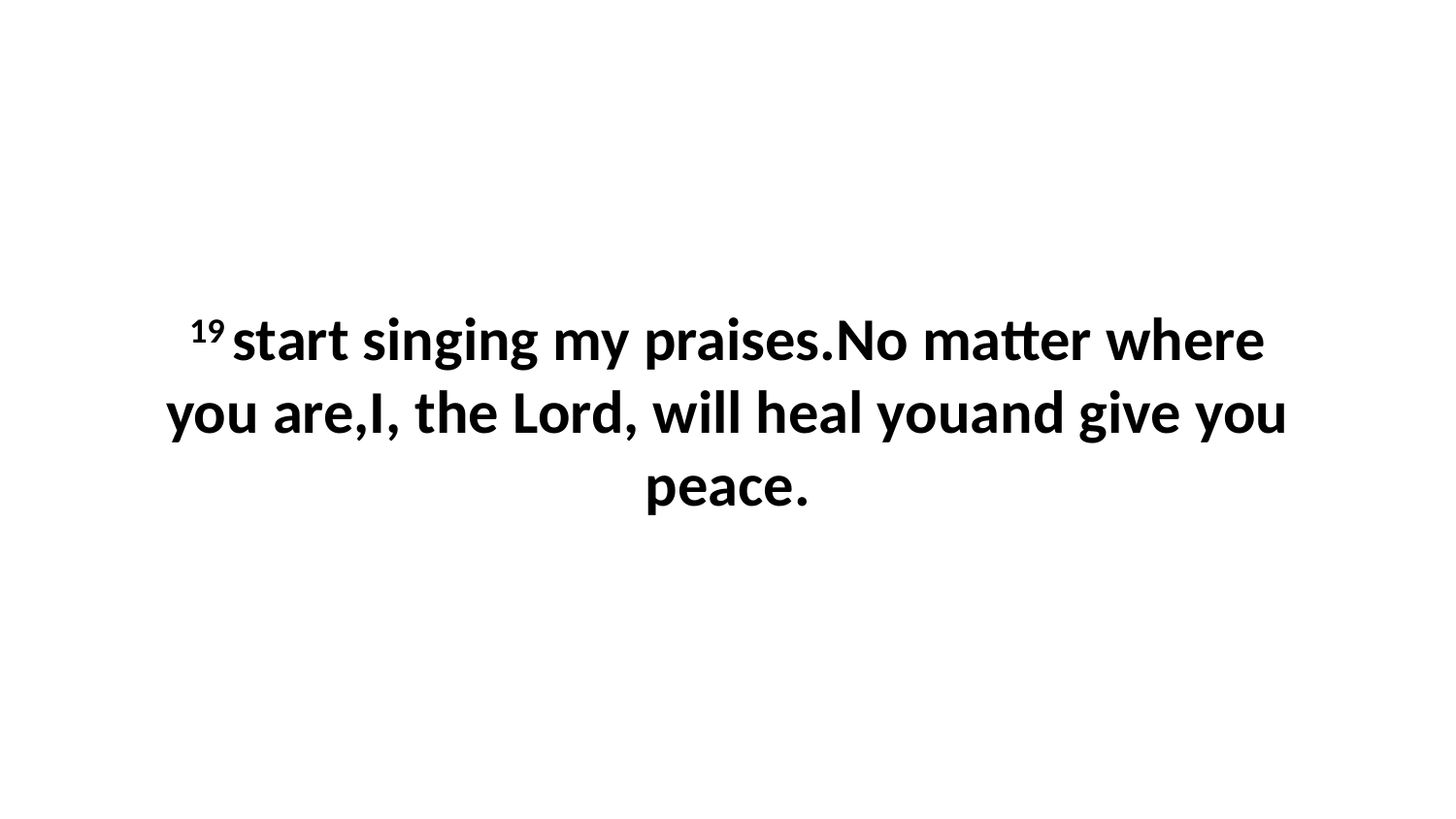

19 start singing my praises.No matter where you are,I, the Lord, will heal youand give you peace.